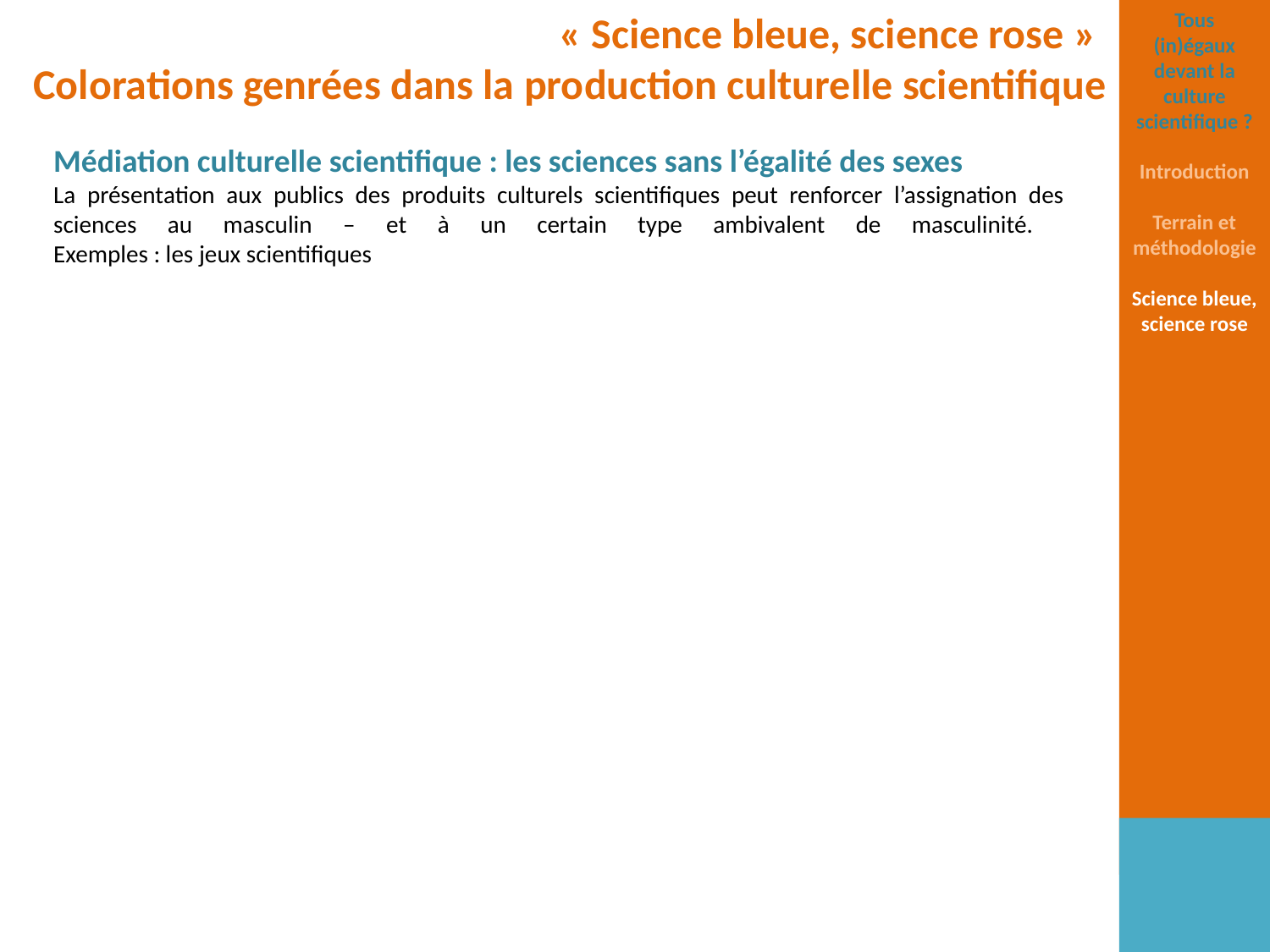

« Science bleue, science rose »
Colorations genrées dans la production culturelle scientifique
Tous (in)égaux devant la culture scientifique ?

Introduction

Terrain et méthodologie

Science bleue, science rose

Médiation culturelle scientifique : les sciences sans l’égalité des sexes
La présentation aux publics des produits culturels scientifiques peut renforcer l’assignation des sciences au masculin – et à un certain type ambivalent de masculinité.
Exemples : les jeux scientifiques